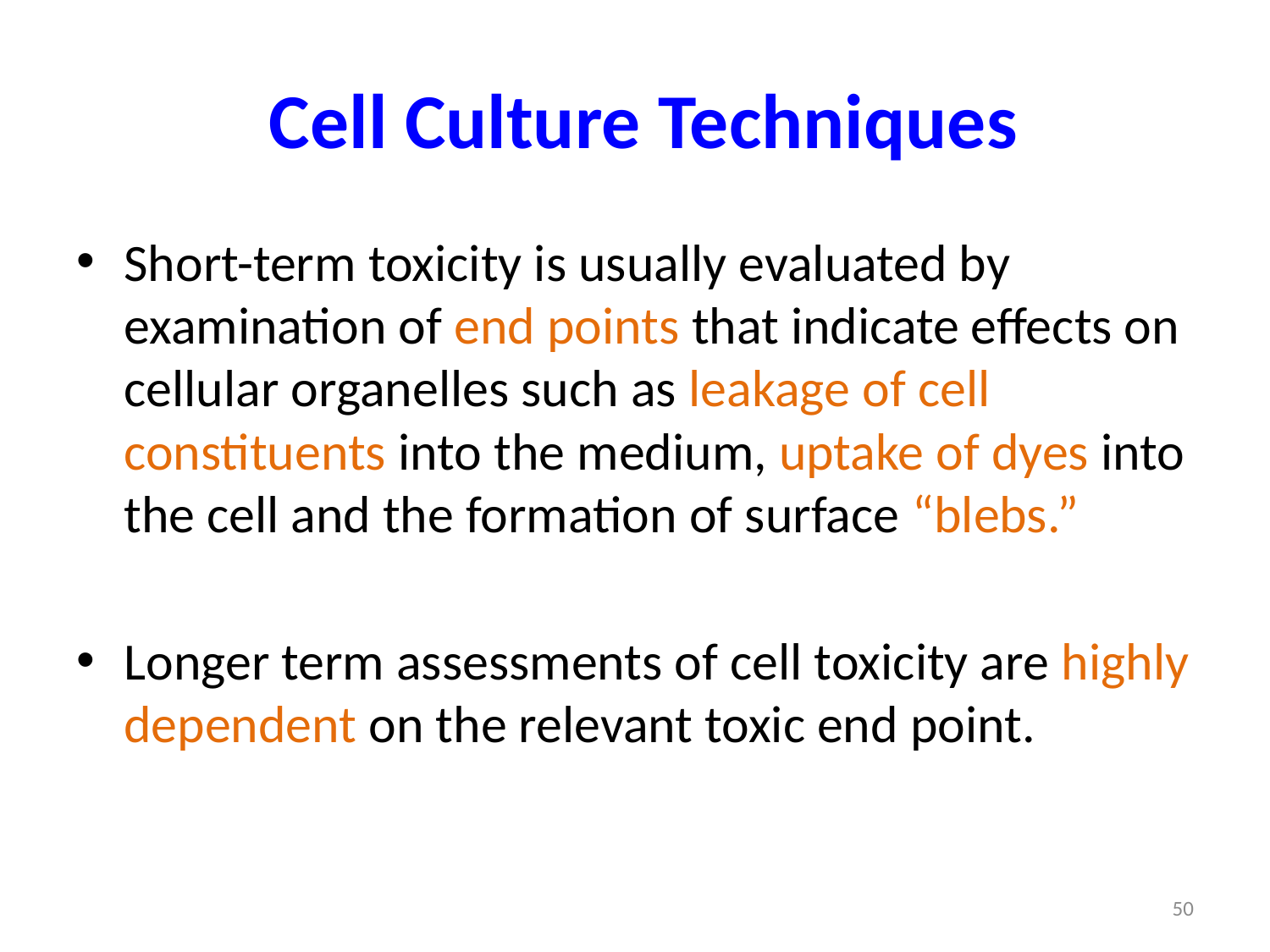

# Cell Culture Techniques
Short-term toxicity is usually evaluated by examination of end points that indicate effects on cellular organelles such as leakage of cell constituents into the medium, uptake of dyes into the cell and the formation of surface “blebs.”

Longer term assessments of cell toxicity are highly dependent on the relevant toxic end point.

50